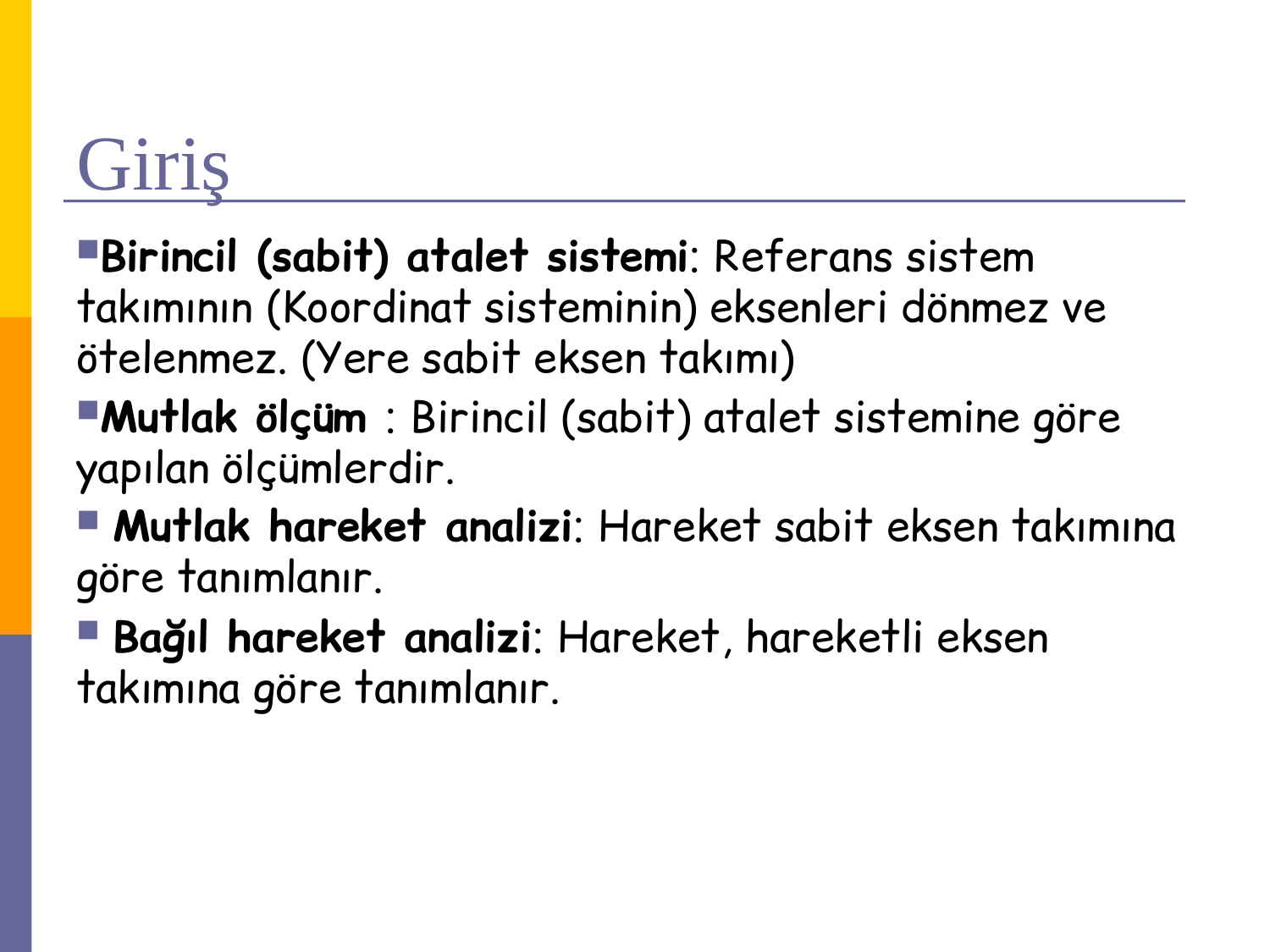

# Giriş
Birincil (sabit) atalet sistemi: Referans sistem takımının (Koordinat sisteminin) eksenleri dönmez ve ötelenmez. (Yere sabit eksen takımı)
Mutlak ölçüm : Birincil (sabit) atalet sistemine göre yapılan ölçümlerdir.
 Mutlak hareket analizi: Hareket sabit eksen takımına göre tanımlanır.
 Bağıl hareket analizi: Hareket, hareketli eksen takımına göre tanımlanır.